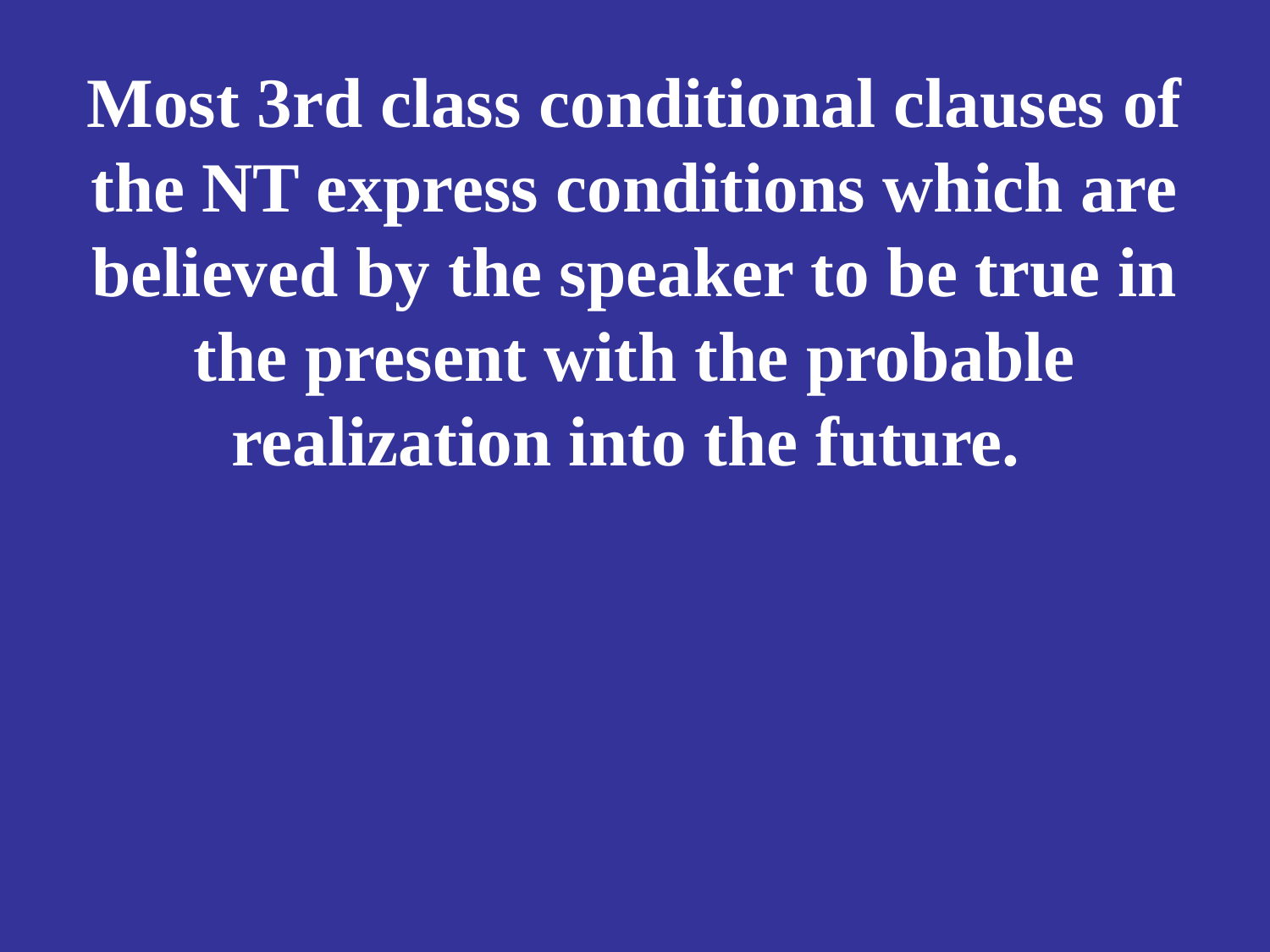

# Most 3rd class conditional clauses of the NT express conditions which are believed by the speaker to be true in the present with the probable realization into the future.